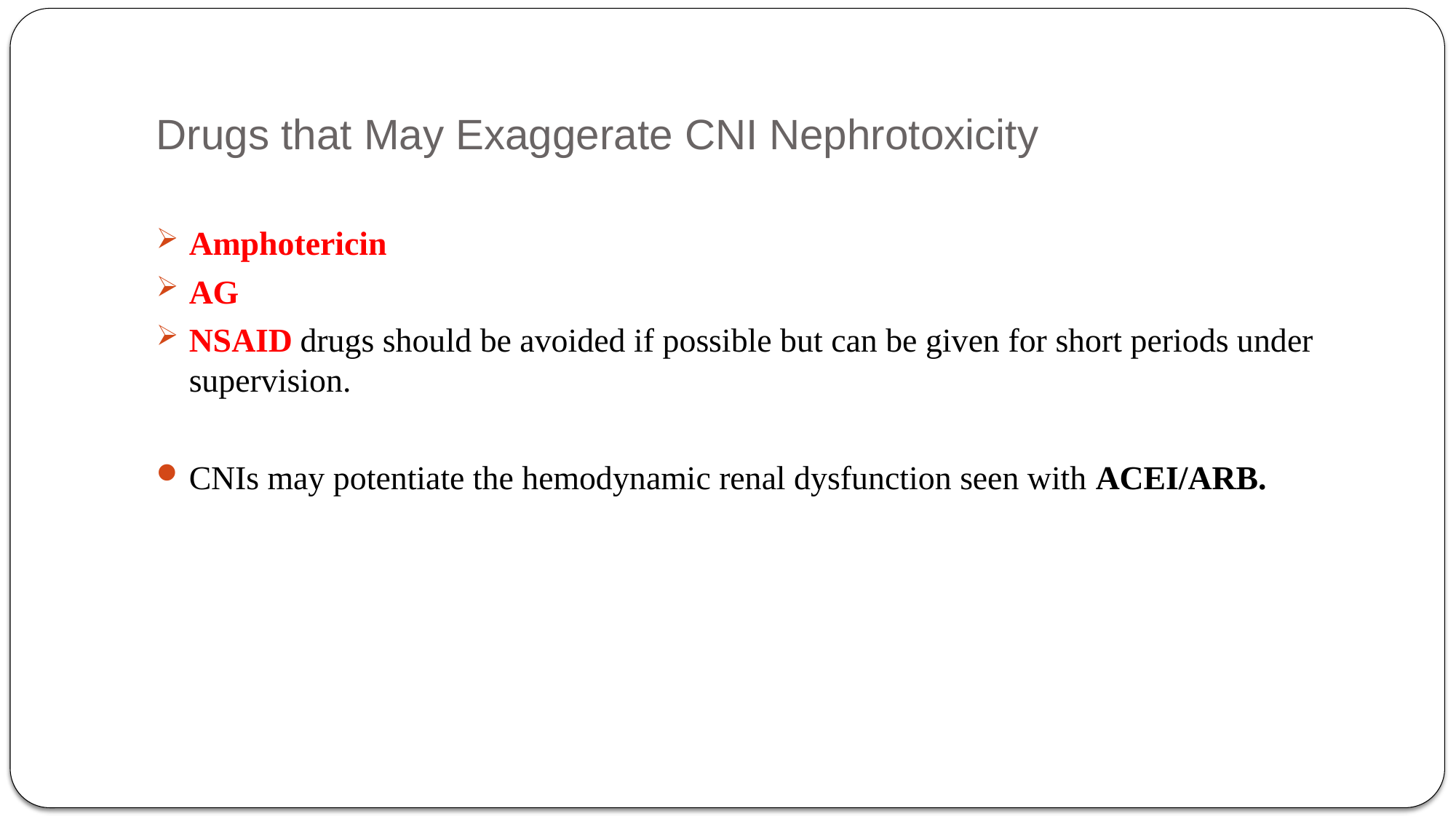

# Drugs that May Exaggerate CNI Nephrotoxicity
Amphotericin
AG
NSAID drugs should be avoided if possible but can be given for short periods under supervision.

CNIs may potentiate the hemodynamic renal dysfunction seen with ACEI/ARB.